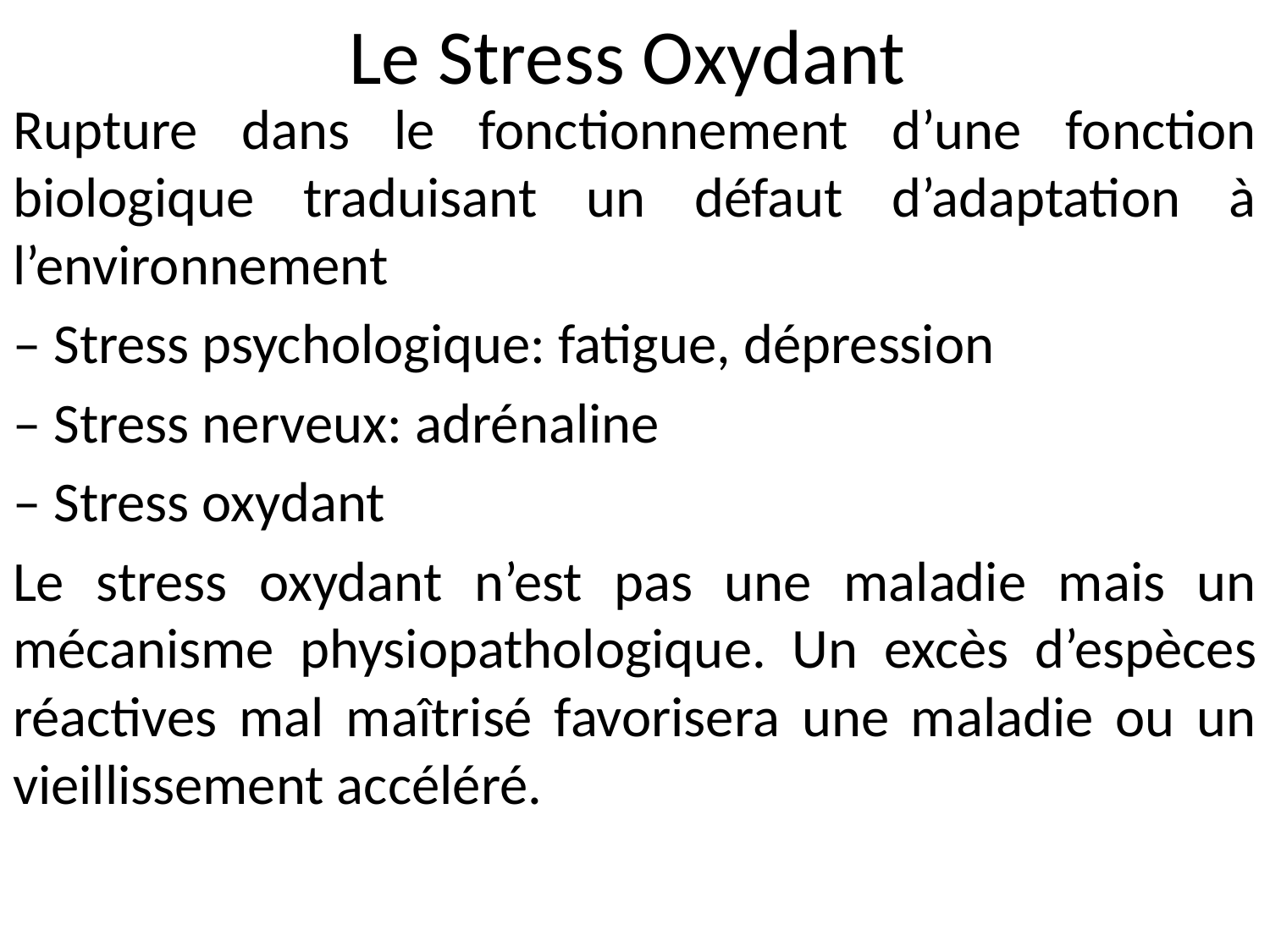

# Le Stress Oxydant
Rupture dans le fonctionnement d’une fonction biologique traduisant un défaut d’adaptation à l’environnement
– Stress psychologique: fatigue, dépression
– Stress nerveux: adrénaline
– Stress oxydant
Le stress oxydant n’est pas une maladie mais un mécanisme physiopathologique. Un excès d’espèces réactives mal maîtrisé favorisera une maladie ou un vieillissement accéléré.